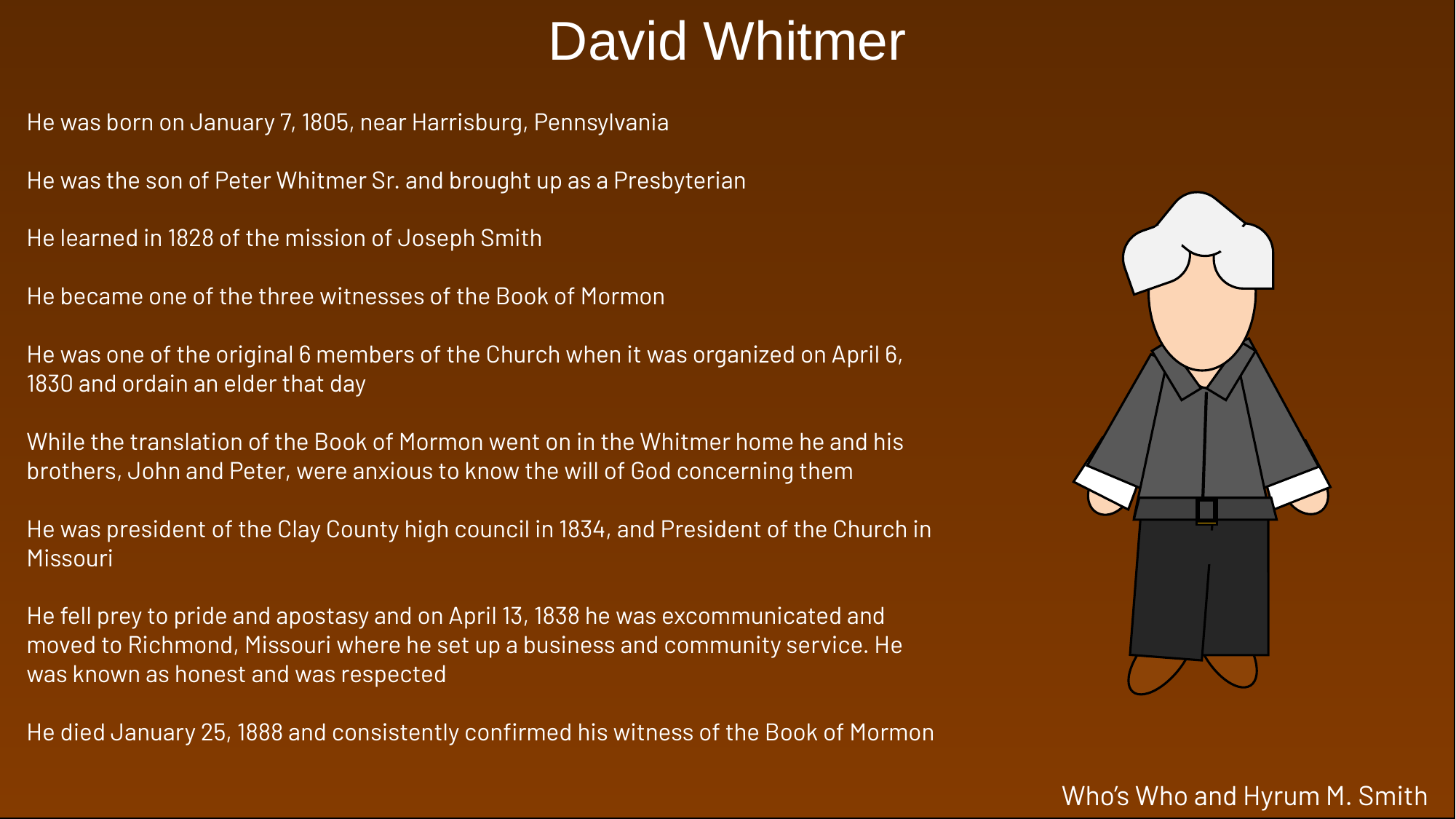

David Whitmer
He was born on January 7, 1805, near Harrisburg, Pennsylvania

He was the son of Peter Whitmer Sr. and brought up as a Presbyterian

He learned in 1828 of the mission of Joseph Smith

He became one of the three witnesses of the Book of Mormon

He was one of the original 6 members of the Church when it was organized on April 6, 1830 and ordain an elder that day

While the translation of the Book of Mormon went on in the Whitmer home he and his brothers, John and Peter, were anxious to know the will of God concerning them

He was president of the Clay County high council in 1834, and President of the Church in Missouri

He fell prey to pride and apostasy and on April 13, 1838 he was excommunicated and moved to Richmond, Missouri where he set up a business and community service. He was known as honest and was respected

He died January 25, 1888 and consistently confirmed his witness of the Book of Mormon

Who’s Who and Hyrum M. Smith